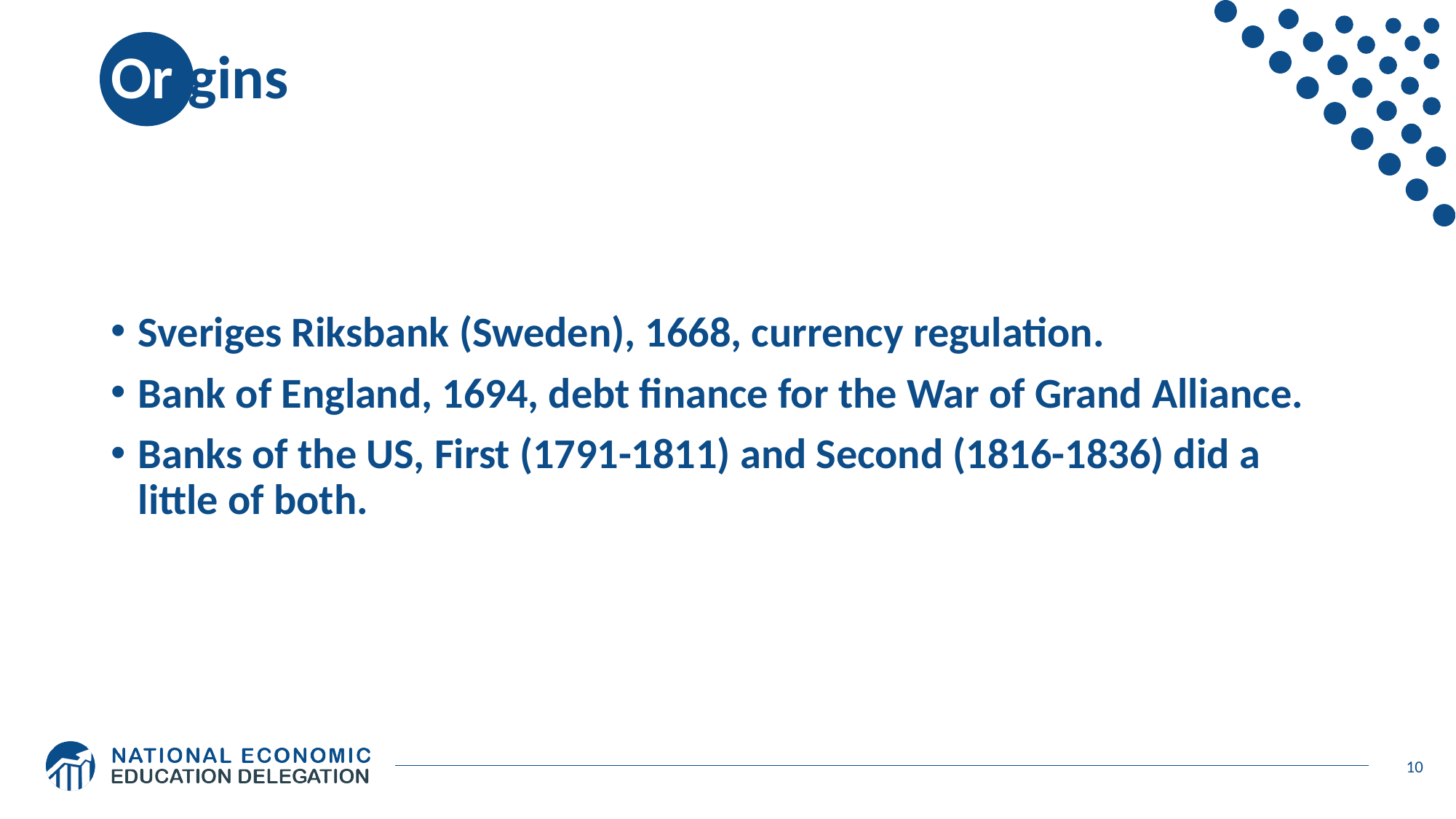

# Origins
Sveriges Riksbank (Sweden), 1668, currency regulation.
Bank of England, 1694, debt finance for the War of Grand Alliance.
Banks of the US, First (1791-1811) and Second (1816-1836) did a little of both.

10